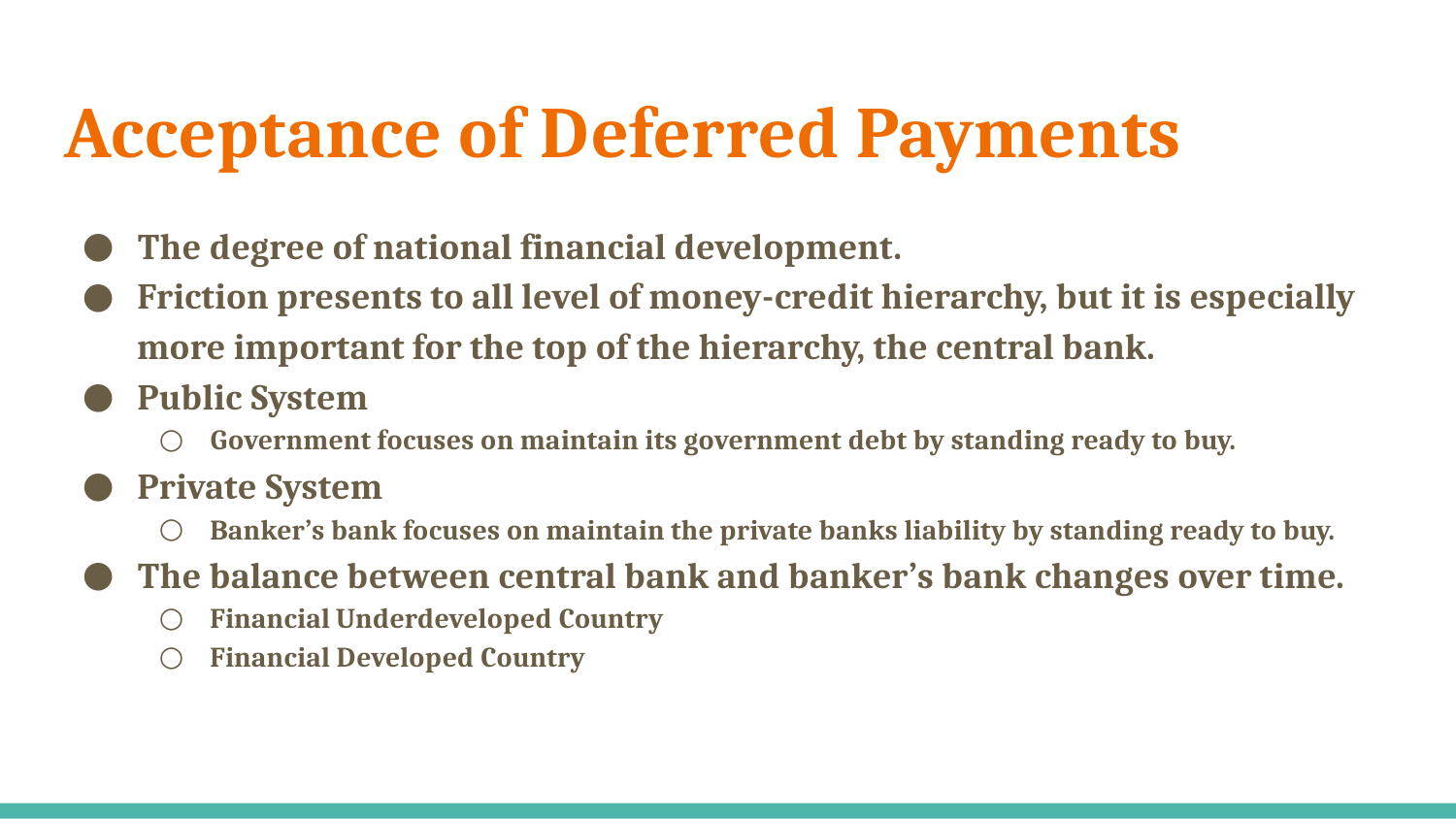

# Acceptance of Deferred Payments

The degree of national financial development.
Friction presents to all level of money-credit hierarchy, but it is especially more important for the top of the hierarchy, the central bank.
Public System
Government focuses on maintain its government debt by standing ready to buy.
Private System
Banker’s bank focuses on maintain the private banks liability by standing ready to buy.
The balance between central bank and banker’s bank changes over time.
Financial Underdeveloped Country
Financial Developed Country